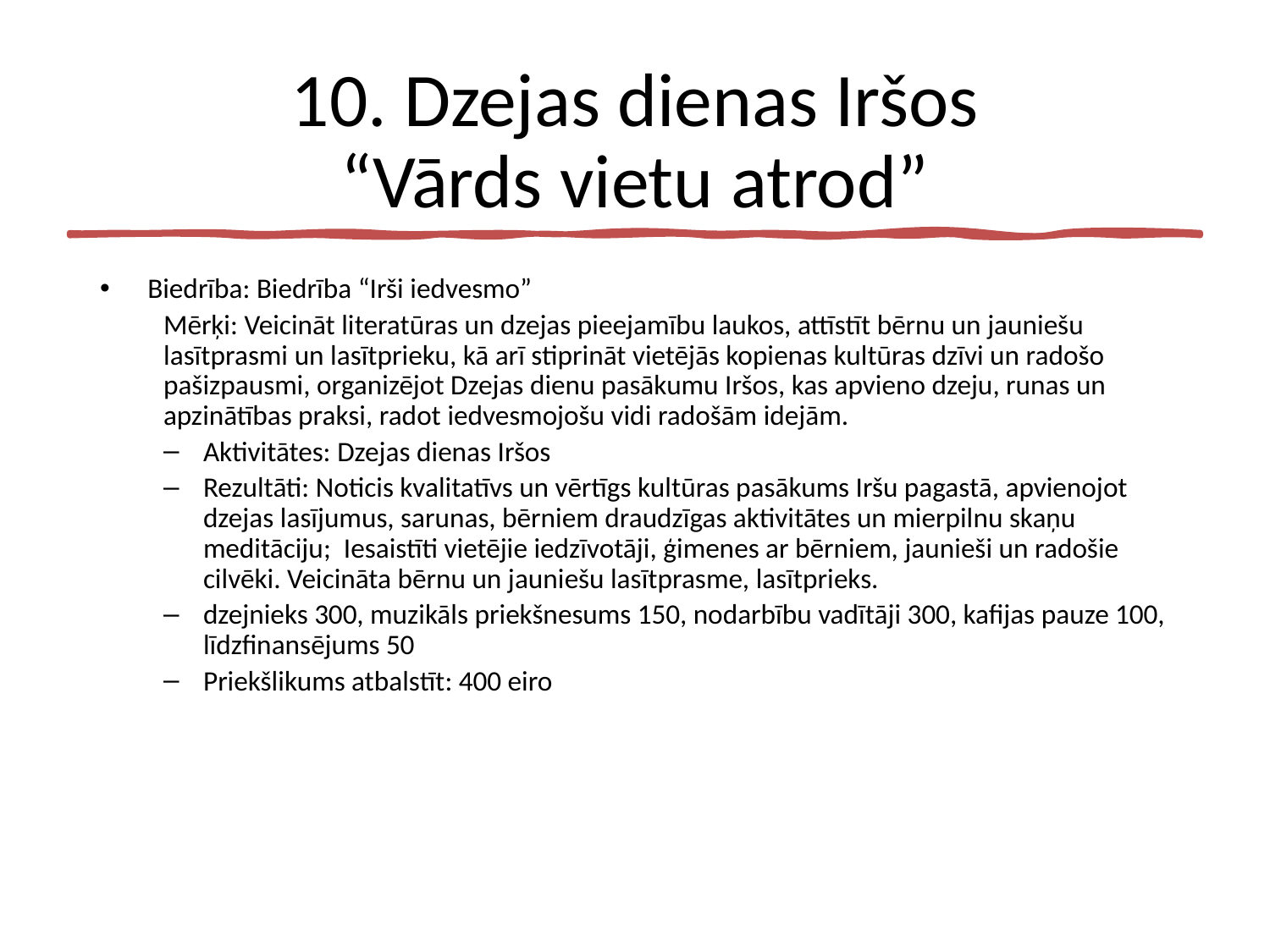

# 10. Dzejas dienas Iršos
“Vārds vietu atrod”

Biedrība: Biedrība “Irši iedvesmo”
Mērķi: Veicināt literatūras un dzejas pieejamību laukos, attīstīt bērnu un jauniešu lasītprasmi un lasītprieku, kā arī stiprināt vietējās kopienas kultūras dzīvi un radošo pašizpausmi, organizējot Dzejas dienu pasākumu Iršos, kas apvieno dzeju, runas un apzinātības praksi, radot iedvesmojošu vidi radošām idejām.
Aktivitātes: Dzejas dienas Iršos
Rezultāti: Noticis kvalitatīvs un vērtīgs kultūras pasākums Iršu pagastā, apvienojot dzejas lasījumus, sarunas, bērniem draudzīgas aktivitātes un mierpilnu skaņu meditāciju;  Iesaistīti vietējie iedzīvotāji, ģimenes ar bērniem, jaunieši un radošie cilvēki. Veicināta bērnu un jauniešu lasītprasme, lasītprieks.
dzejnieks 300, muzikāls priekšnesums 150, nodarbību vadītāji 300, kafijas pauze 100, līdzfinansējums 50
Priekšlikums atbalstīt: 400 eiro